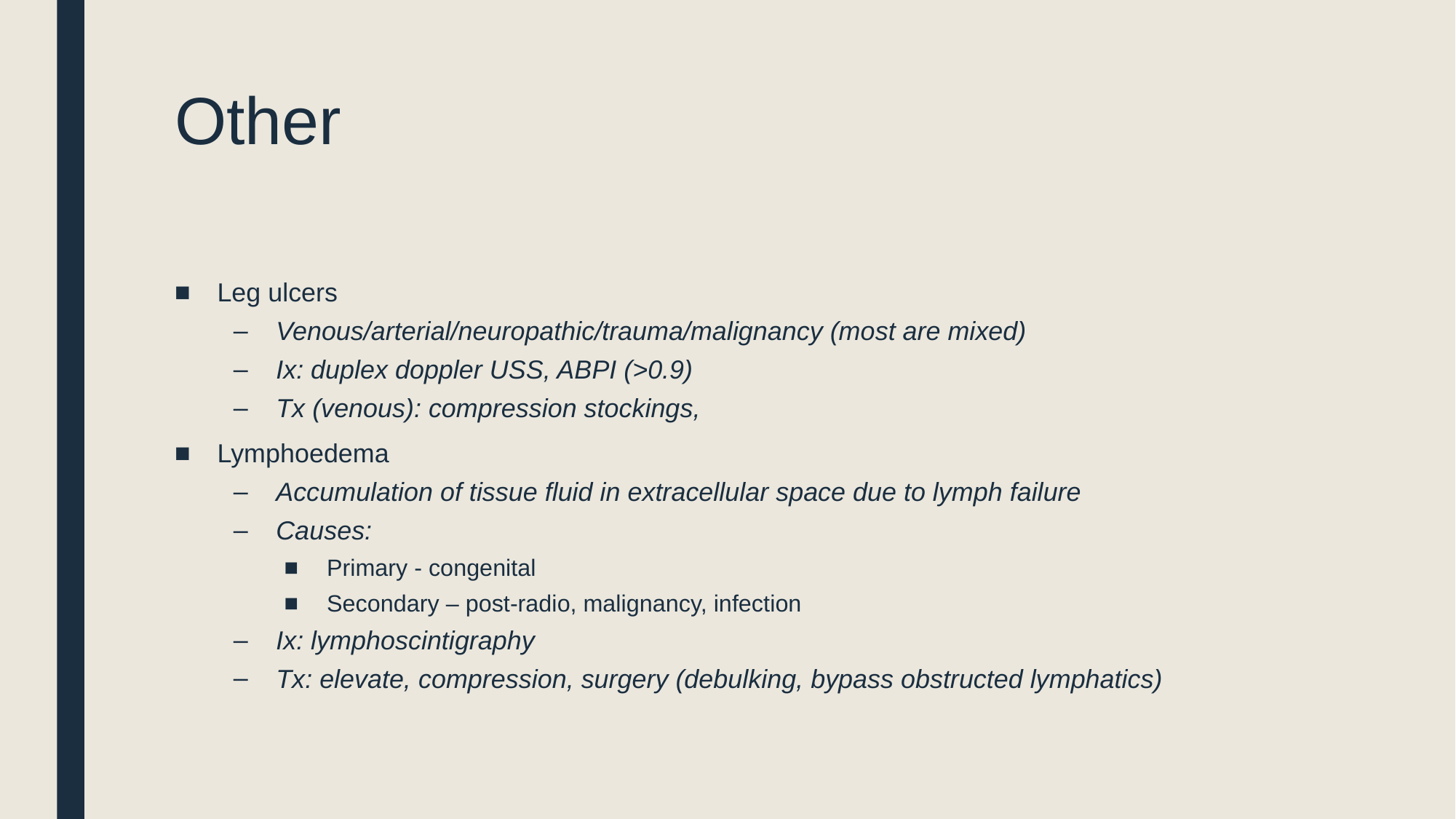

# Other
Leg ulcers
Venous/arterial/neuropathic/trauma/malignancy (most are mixed)
Ix: duplex doppler USS, ABPI (>0.9)
Tx (venous): compression stockings,
Lymphoedema
Accumulation of tissue fluid in extracellular space due to lymph failure
Causes:
Primary - congenital
Secondary – post-radio, malignancy, infection
Ix: lymphoscintigraphy
Tx: elevate, compression, surgery (debulking, bypass obstructed lymphatics)